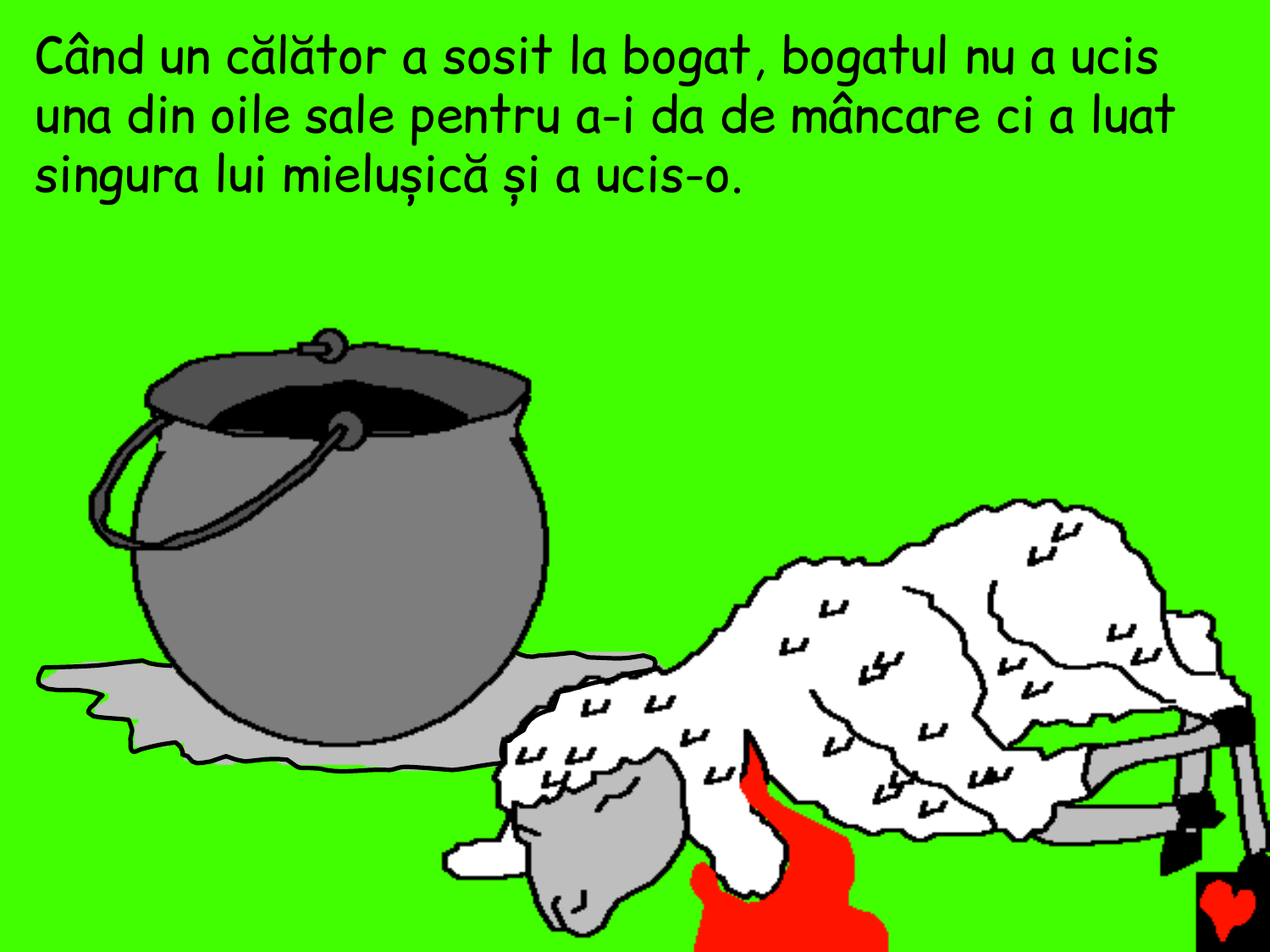

# Când un călător a sosit la bogat, bogatul nu a ucis una din oile sale pentru a-i da de mâncare ci a luat singura lui mielușică și a ucis-o.